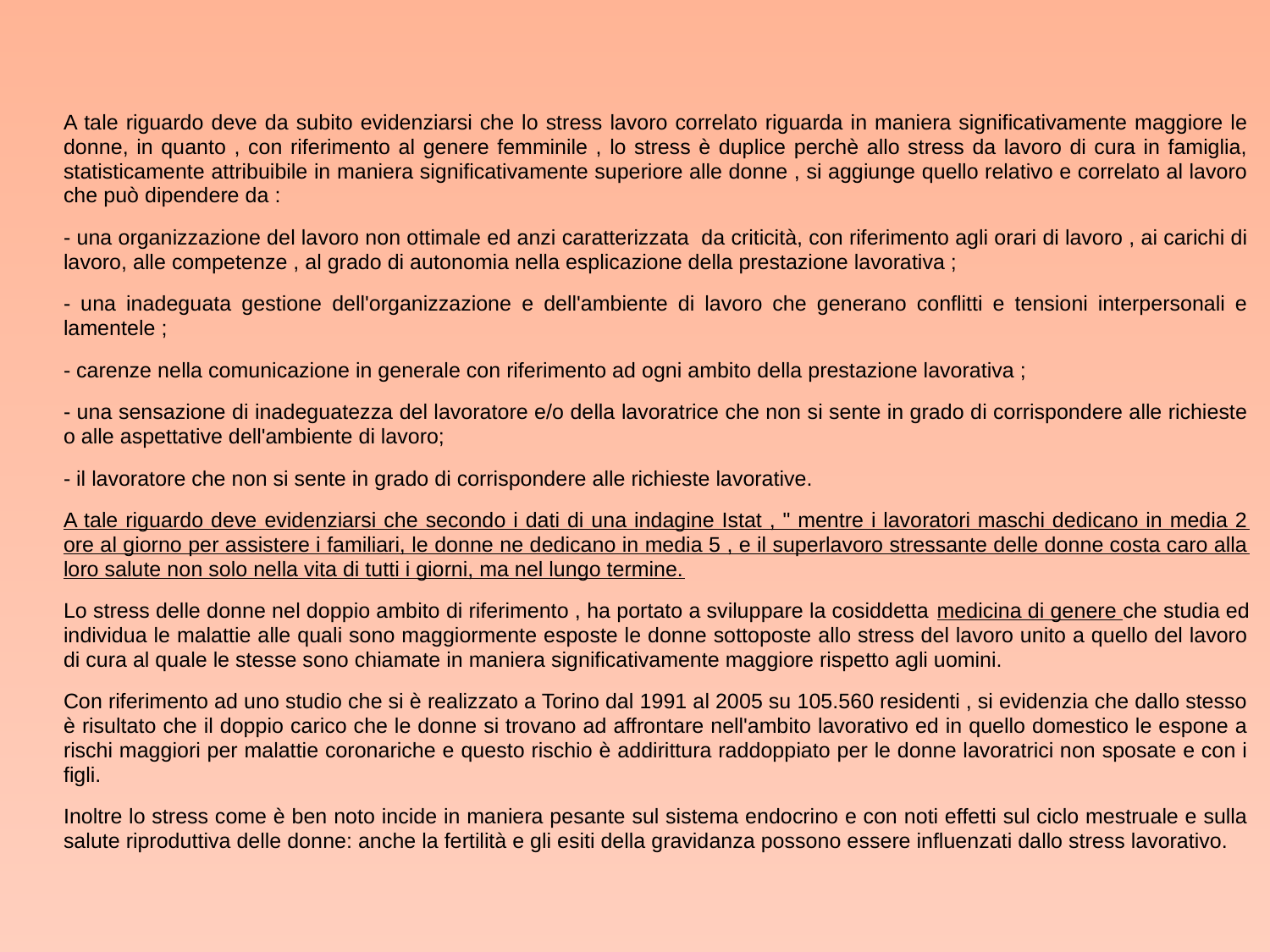

A tale riguardo deve da subito evidenziarsi che lo stress lavoro correlato riguarda in maniera significativamente maggiore le donne, in quanto , con riferimento al genere femminile , lo stress è duplice perchè allo stress da lavoro di cura in famiglia, statisticamente attribuibile in maniera significativamente superiore alle donne , si aggiunge quello relativo e correlato al lavoro che può dipendere da :
- una organizzazione del lavoro non ottimale ed anzi caratterizzata  da criticità, con riferimento agli orari di lavoro , ai carichi di lavoro, alle competenze , al grado di autonomia nella esplicazione della prestazione lavorativa ;
- una inadeguata gestione dell'organizzazione e dell'ambiente di lavoro che generano conflitti e tensioni interpersonali e lamentele ;
- carenze nella comunicazione in generale con riferimento ad ogni ambito della prestazione lavorativa ;
- una sensazione di inadeguatezza del lavoratore e/o della lavoratrice che non si sente in grado di corrispondere alle richieste o alle aspettative dell'ambiente di lavoro;
- il lavoratore che non si sente in grado di corrispondere alle richieste lavorative.
A tale riguardo deve evidenziarsi che secondo i dati di una indagine Istat , " mentre i lavoratori maschi dedicano in media 2 ore al giorno per assistere i familiari, le donne ne dedicano in media 5 , e il superlavoro stressante delle donne costa caro alla loro salute non solo nella vita di tutti i giorni, ma nel lungo termine.
Lo stress delle donne nel doppio ambito di riferimento , ha portato a sviluppare la cosiddetta medicina di genere che studia ed individua le malattie alle quali sono maggiormente esposte le donne sottoposte allo stress del lavoro unito a quello del lavoro di cura al quale le stesse sono chiamate in maniera significativamente maggiore rispetto agli uomini.
Con riferimento ad uno studio che si è realizzato a Torino dal 1991 al 2005 su 105.560 residenti , si evidenzia che dallo stesso è risultato che il doppio carico che le donne si trovano ad affrontare nell'ambito lavorativo ed in quello domestico le espone a rischi maggiori per malattie coronariche e questo rischio è addirittura raddoppiato per le donne lavoratrici non sposate e con i figli.
Inoltre lo stress come è ben noto incide in maniera pesante sul sistema endocrino e con noti effetti sul ciclo mestruale e sulla salute riproduttiva delle donne: anche la fertilità e gli esiti della gravidanza possono essere influenzati dallo stress lavorativo.